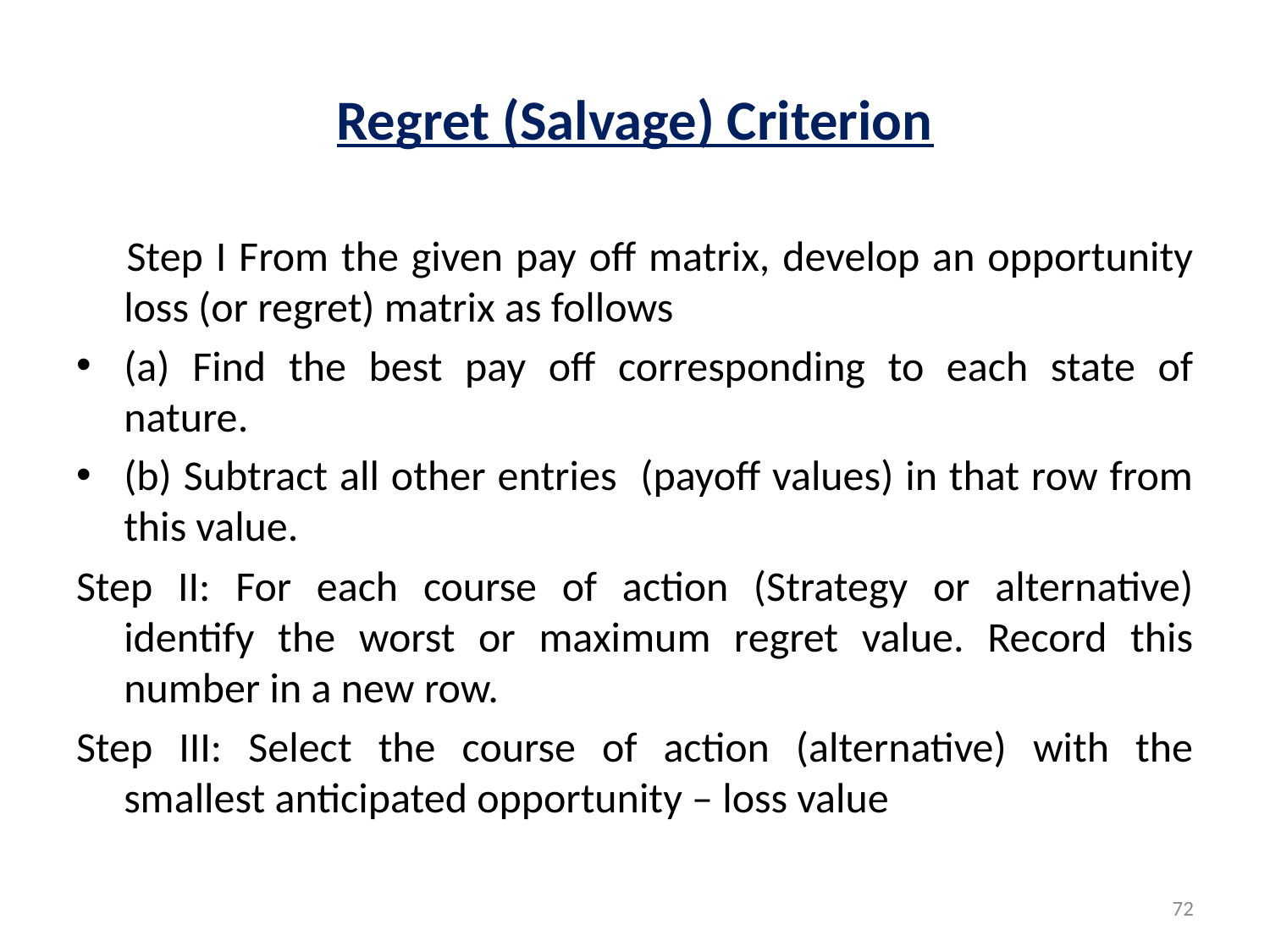

# Regret (Salvage) Criterion
    Step I From the given pay off matrix, develop an opportunity loss (or regret) matrix as follows
(a) Find the best pay off corresponding to each state of nature.
(b) Subtract all other entries  (payoff values) in that row from this value.
Step II: For each course of action (Strategy or alternative) identify the worst or maximum regret value. Record this number in a new row.
Step III: Select the course of action (alternative) with the smallest anticipated opportunity – loss value

72